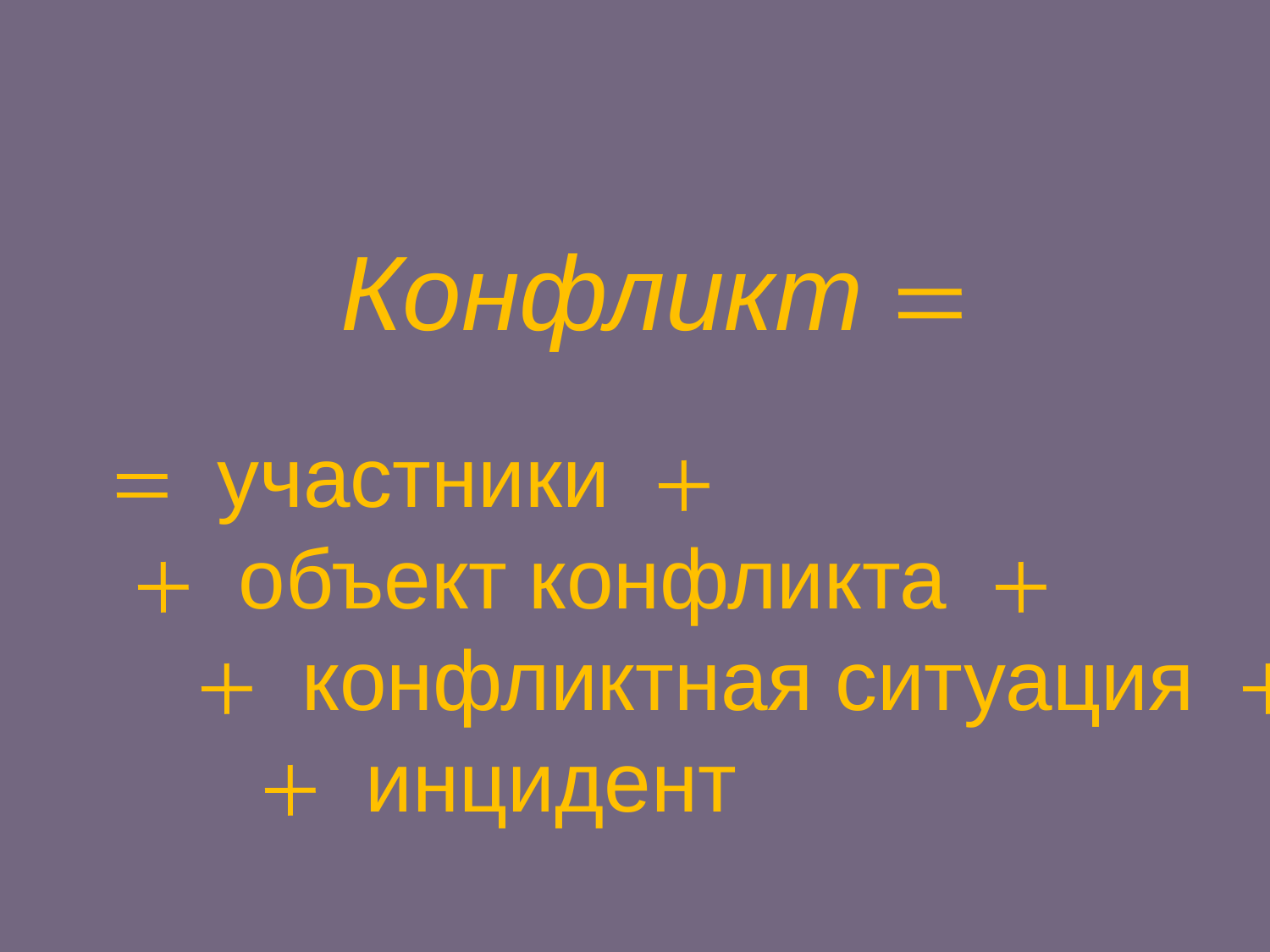

Конфликт =
=  участники  +
 +  объект конфликта  +
    +  конфликтная ситуация  +
       +  инцидент